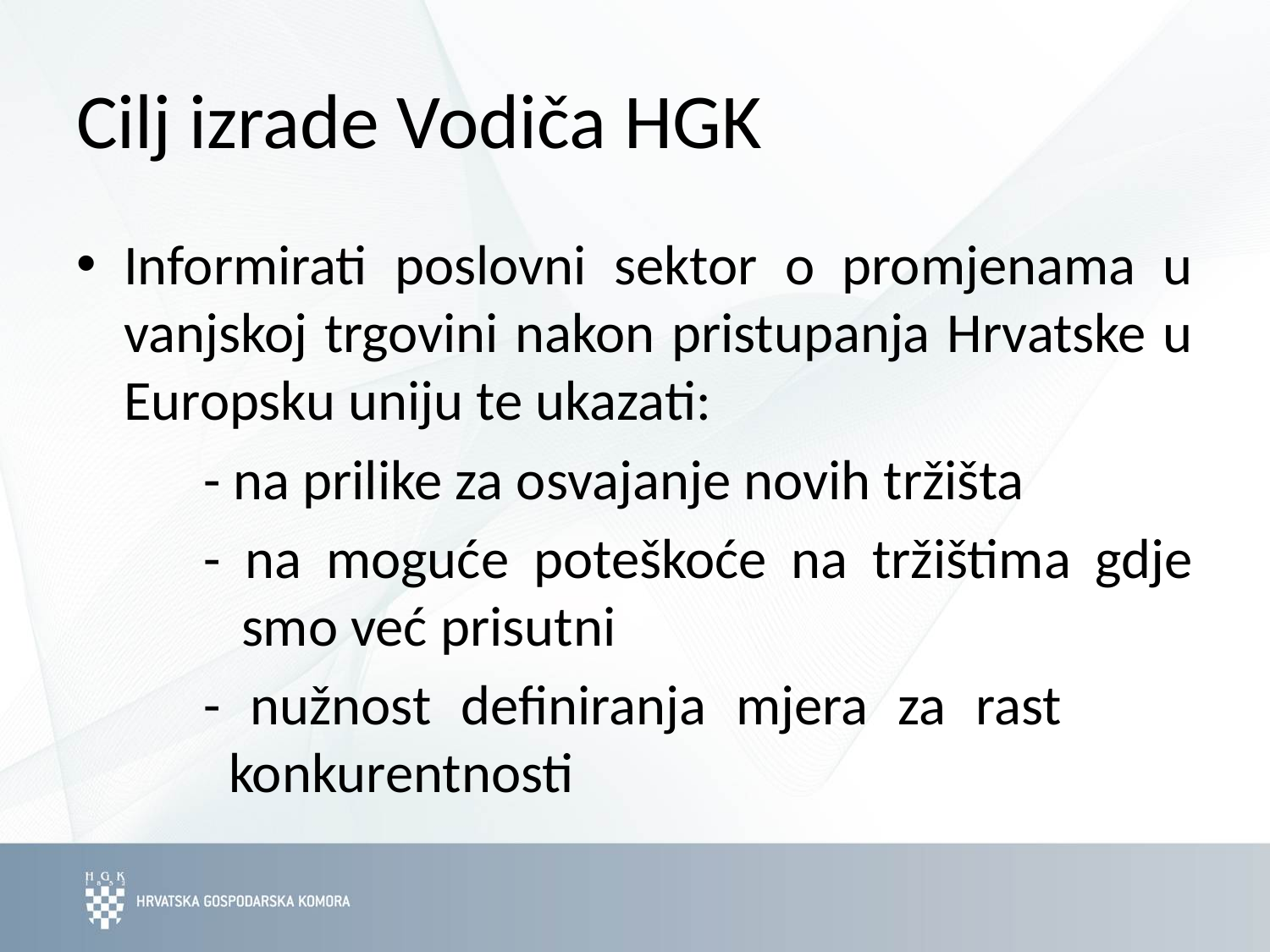

# Cilj izrade Vodiča HGK
Informirati poslovni sektor o promjenama u vanjskoj trgovini nakon pristupanja Hrvatske u Europsku uniju te ukazati:
	- na prilike za osvajanje novih tržišta
	- na moguće poteškoće na tržištima gdje 	   smo već prisutni
	- nužnost definiranja mjera za rast 		  konkurentnosti